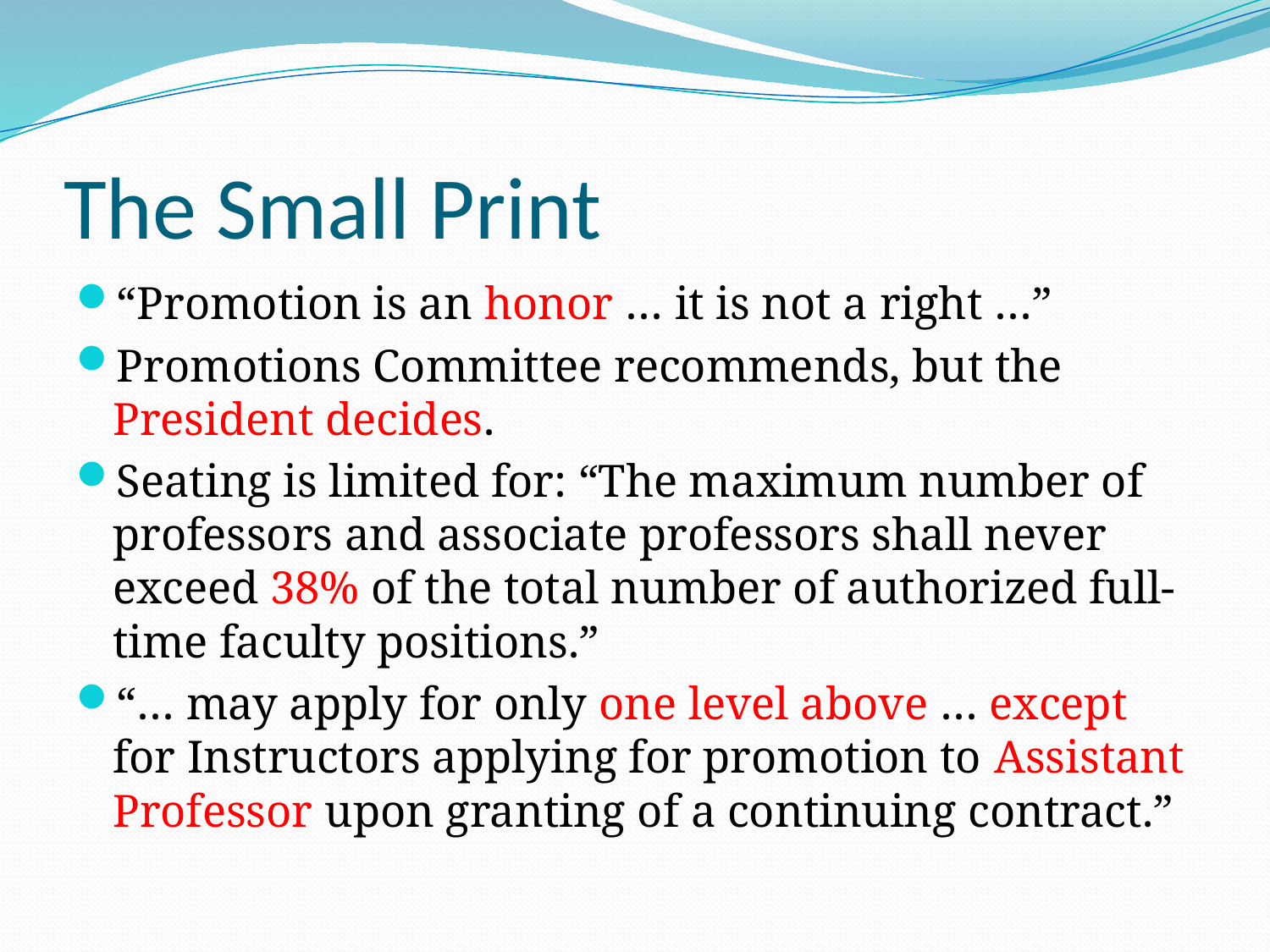

# The Small Print
“Promotion is an honor … it is not a right …”
Promotions Committee recommends, but the President decides.
Seating is limited for: “The maximum number of professors and associate professors shall never exceed 38% of the total number of authorized full-time faculty positions.”
“… may apply for only one level above … except for Instructors applying for promotion to Assistant Professor upon granting of a continuing contract.”